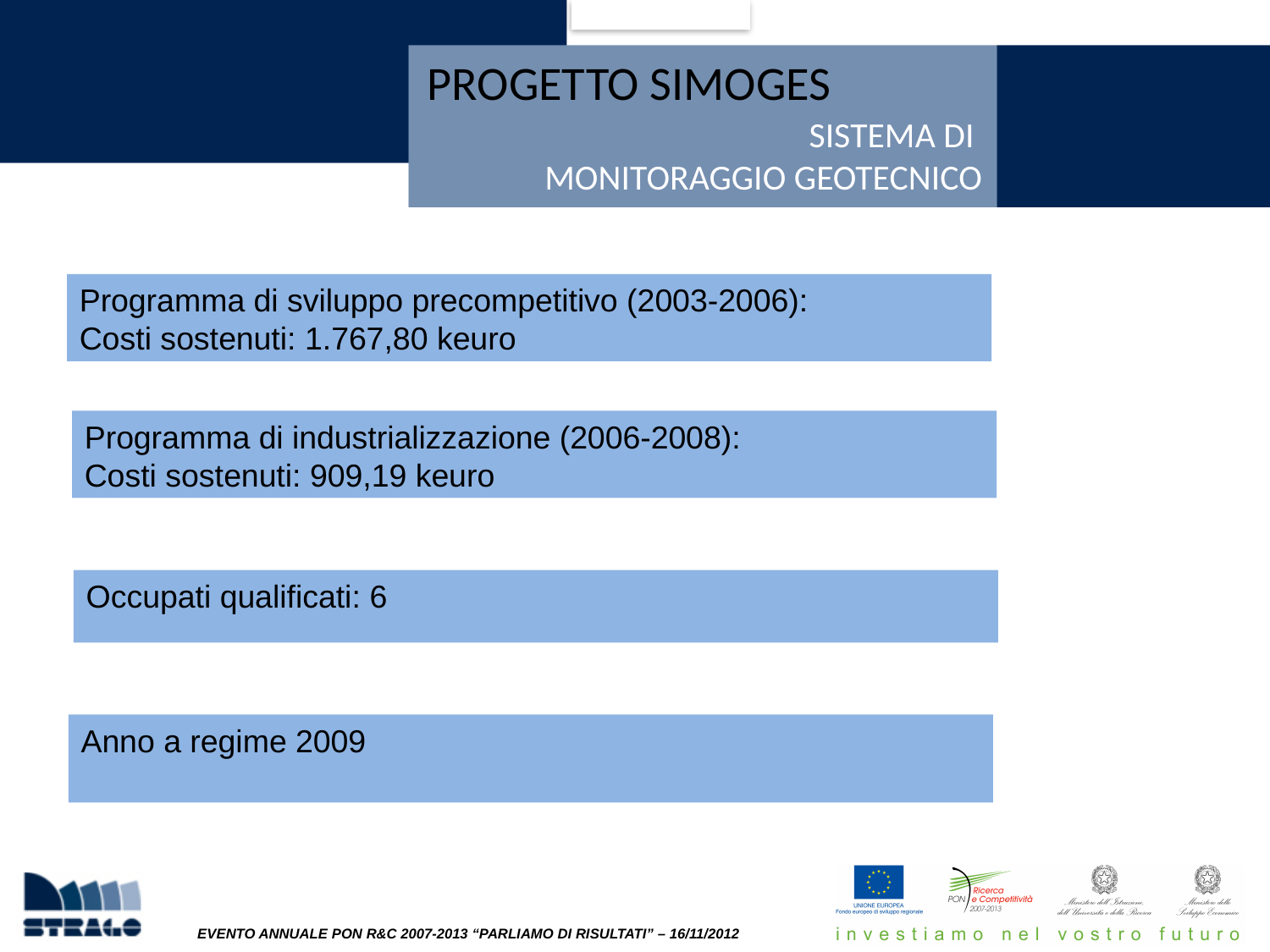

PROGETTO SIMOGES
SISTEMA DI
MONITORAGGIO GEOTECNICO
Programma di sviluppo precompetitivo (2003-2006):
Costi sostenuti: 1.767,80 keuro

Programma di industrializzazione (2006-2008):
Costi sostenuti: 909,19 keuro
Occupati qualificati: 6

Anno a regime 2009